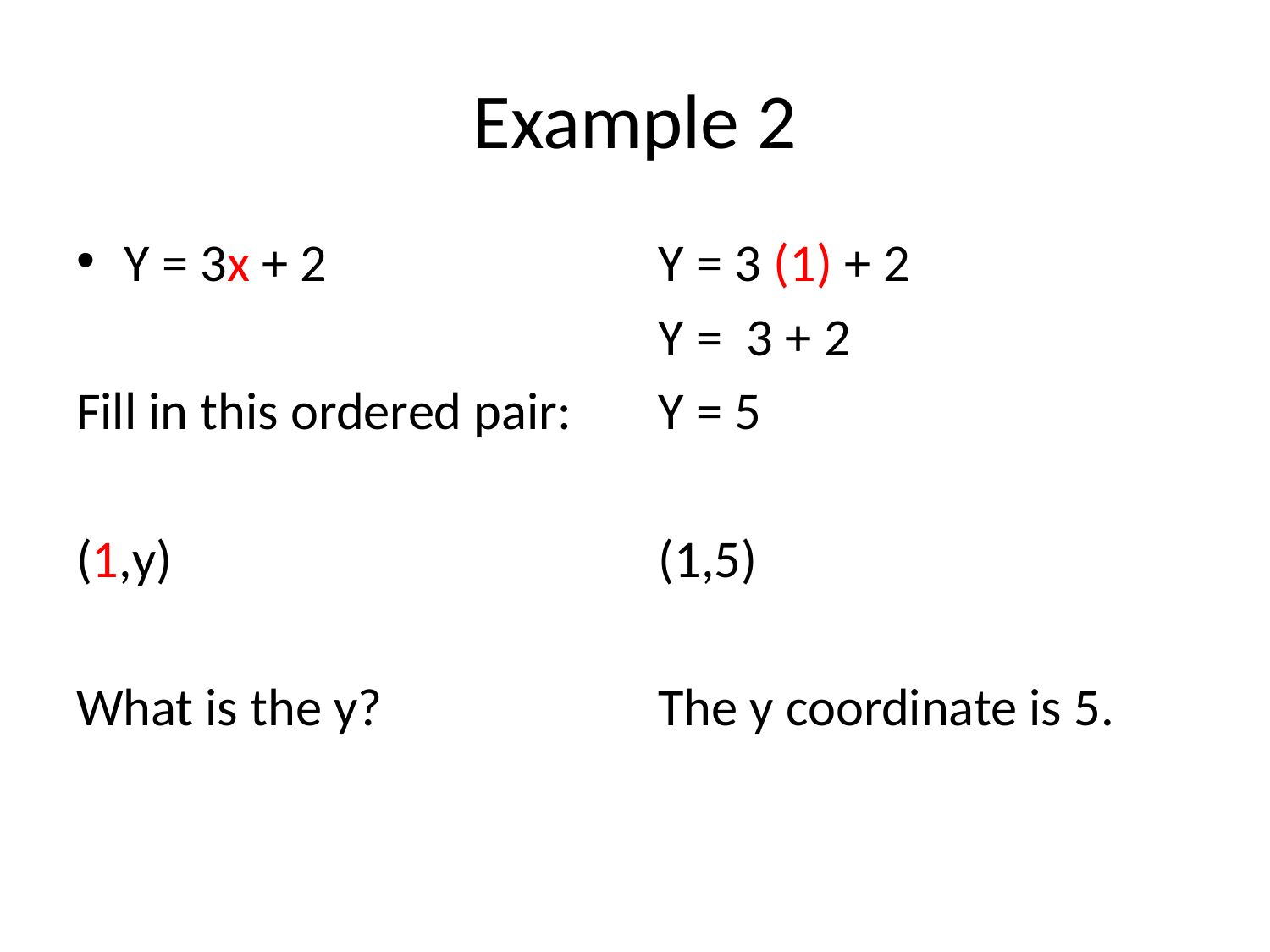

# Example 2
Y = 3x + 2

Fill in this ordered pair:

(1,y)

What is the y?
Y = 3 (1) + 2
Y =  3 + 2
Y = 5

(1,5)

The y coordinate is 5.